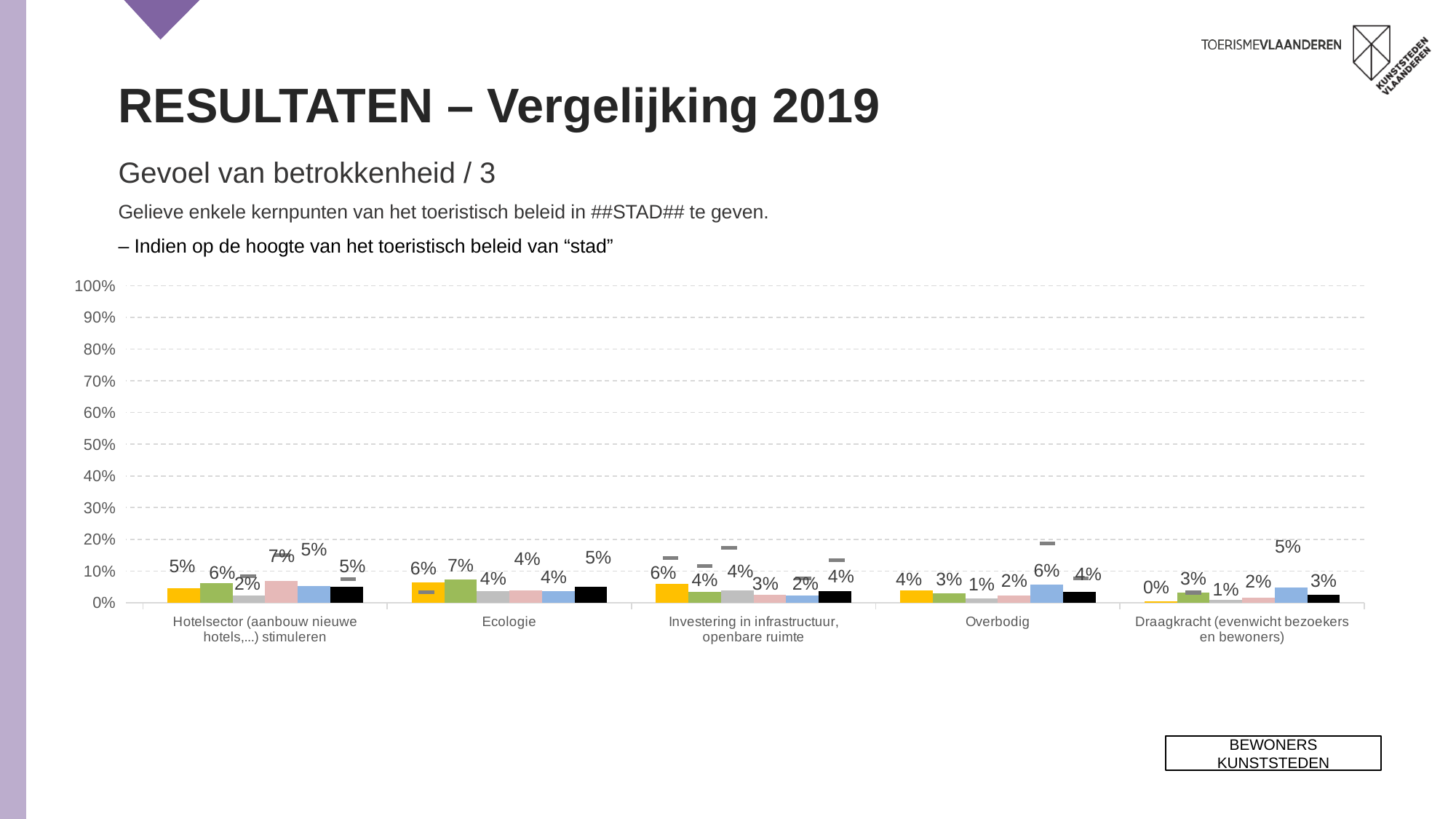

RESULTATEN – Vergelijking 2019
Gevoel van betrokkenheid / 3
Gelieve enkele kernpunten van het toeristisch beleid in ##STAD## te geven.
– Indien op de hoogte van het toeristisch beleid van “stad”

### Chart

| Category | ANTWERPEN 2021 | GENT 2021 | LEUVEN 2021 | MECHELEN 2021 | BRUGGE 2021 | TOTAAL 2021 | ANTWERPEN 2019 | GENT 2019 | LEUVEN 2019 | MECHELEN 2019 | BRUGGE 2019 | TOTAAL 2019 |
|---|---|---|---|---|---|---|---|---|---|---|---|---|
| Hotelsector (aanbouw nieuwe hotels,...) stimuleren | 0.047 | 0.063 | 0.023 | 0.068 | 0.053 | 0.051 | 0.046 | 0.091 | 0.083 | 0.151 | 0.057 | 0.075 |
| Ecologie | 0.064 | 0.07400000000000001 | 0.036 | 0.038 | 0.036 | 0.051 | 0.033 | 0.067 | 0.038 | 0.028 | 0.026 | 0.039 |
| Investering in infrastructuur, openbare ruimte | 0.059 | 0.035 | 0.039 | 0.025 | 0.024 | 0.036 | 0.142 | 0.115 | 0.173 | 0.308 | 0.076 | 0.135 |
| Overbodig | 0.038 | 0.03 | 0.014 | 0.024 | 0.057 | 0.035 | 0.018 | 0.043 | 0.006 | 0.027 | 0.187 | 0.077 |
| Draagkracht (evenwicht bezoekers en bewoners) | 0.004 | 0.033 | 0.008 | 0.016 | 0.048 | 0.025 | 0.009 | 0.032 | 0.005 | 0.001 | 0.069 | 0.033 |
Bewoners KUNSTSTEDEN